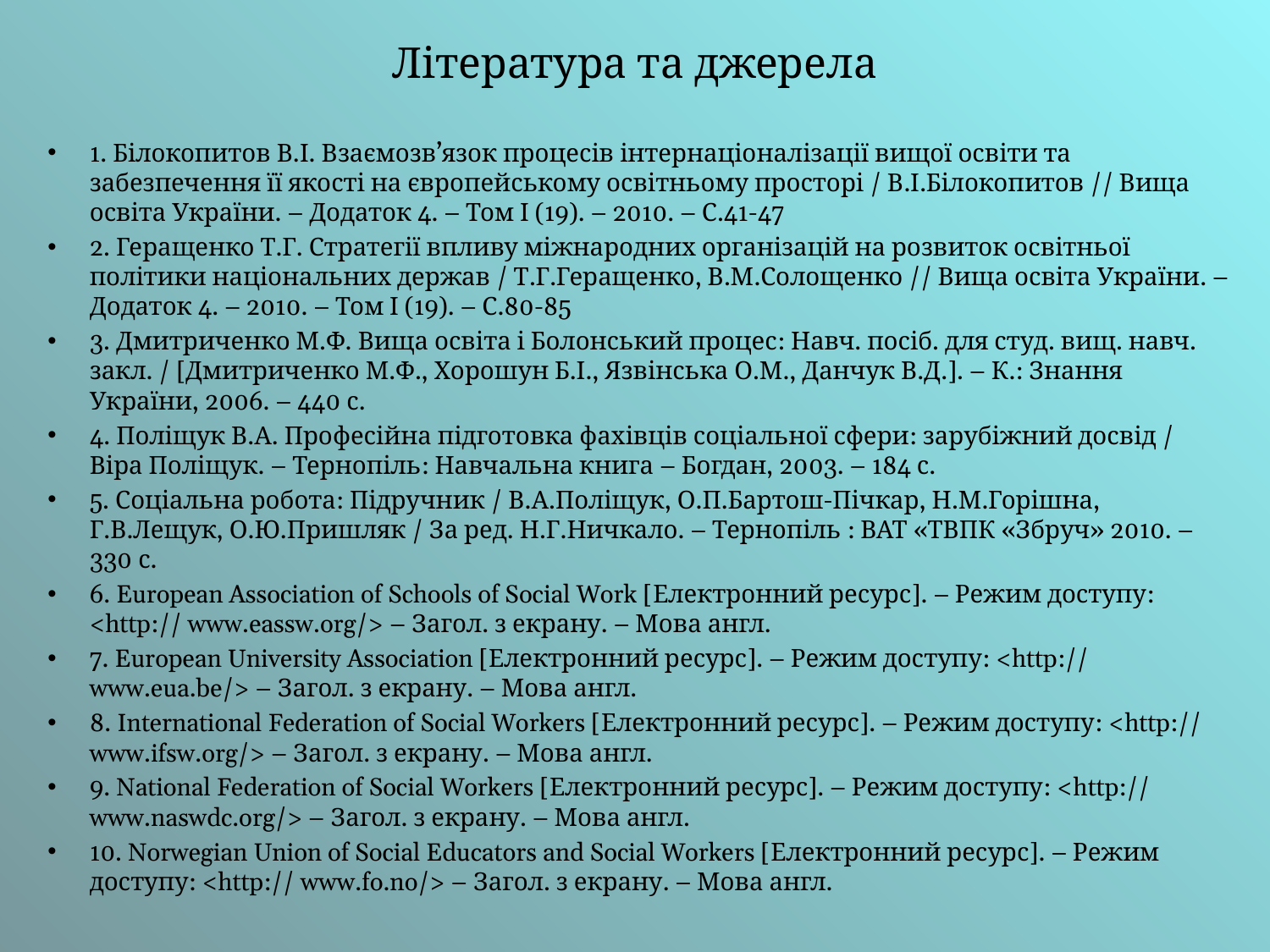

# Література та джерела

1. Білокопитов В.І. Взаємозв’язок процесів інтернаціоналізації вищої освіти та забезпечення її якості на європейському освітньому просторі / В.І.Білокопитов // Вища освіта України. – Додаток 4. – Том І (19). – 2010. – С.41-47
2. Геращенко Т.Г. Стратегії впливу міжнародних організацій на розвиток освітньої політики національних держав / Т.Г.Геращенко, В.М.Солощенко // Вища освіта України. – Додаток 4. – 2010. – Том І (19). – С.80-85
3. Дмитриченко М.Ф. Вища освіта і Болонський процес: Навч. посіб. для студ. вищ. навч. закл. / [Дмитриченко М.Ф., Хорошун Б.І., Язвінська О.М., Данчук В.Д.]. – К.: Знання України, 2006. – 440 с.
4. Поліщук В.А. Професійна підготовка фахівців соціальної сфери: зарубіжний досвід / Віра Поліщук. – Тернопіль: Навчальна книга – Богдан, 2003. – 184 с.
5. Соціальна робота: Підручник / В.А.Поліщук, О.П.Бартош-Пічкар, Н.М.Горішна, Г.В.Лещук, О.Ю.Пришляк / За ред. Н.Г.Ничкало. – Тернопіль : ВАТ «ТВПК «Збруч» 2010. – 330 с.
6. European Association of Schools of Social Work [Електронний ресурс]. – Режим доступу: <http:// www.eassw.org/> – Загол. з екрану. – Мова англ.
7. European University Association [Електронний ресурс]. – Режим доступу: <http:// www.eua.be/> – Загол. з екрану. – Мова англ.
8. International Federation of Social Workers [Електронний ресурс]. – Режим доступу: <http:// www.ifsw.org/> – Загол. з екрану. – Мова англ.
9. National Federation of Social Workers [Електронний ресурс]. – Режим доступу: <http:// www.naswdc.org/> – Загол. з екрану. – Мова англ.
10. Norwegian Union of Social Educators and Social Workers [Електронний ресурс]. – Режим доступу: <http:// www.fo.no/> – Загол. з екрану. – Мова англ.